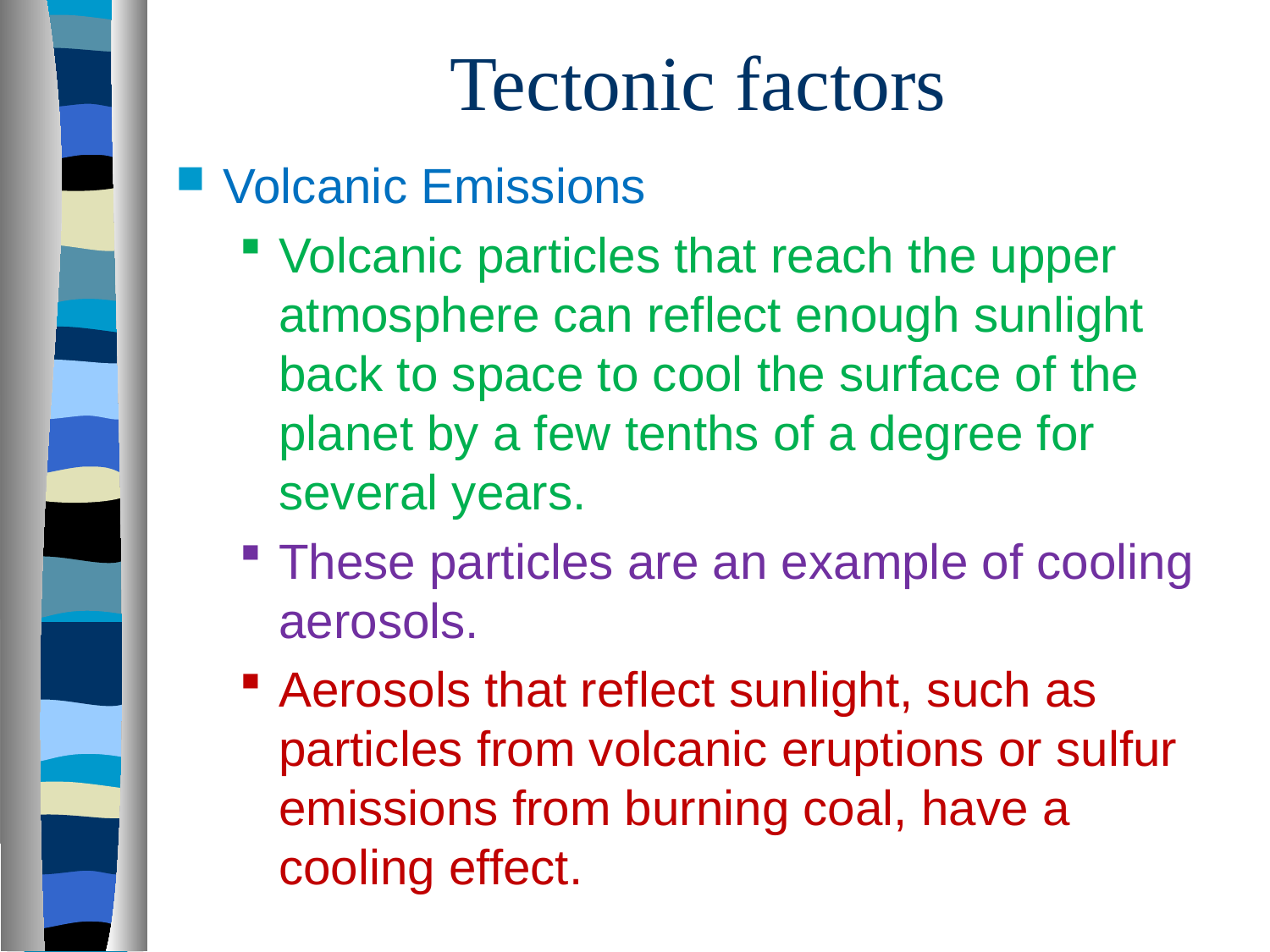

# Tectonic factors
Volcanic Emissions
Volcanic particles that reach the upper atmosphere can reflect enough sunlight back to space to cool the surface of the planet by a few tenths of a degree for several years.
These particles are an example of cooling aerosols.
Aerosols that reflect sunlight, such as particles from volcanic eruptions or sulfur emissions from burning coal, have a cooling effect.